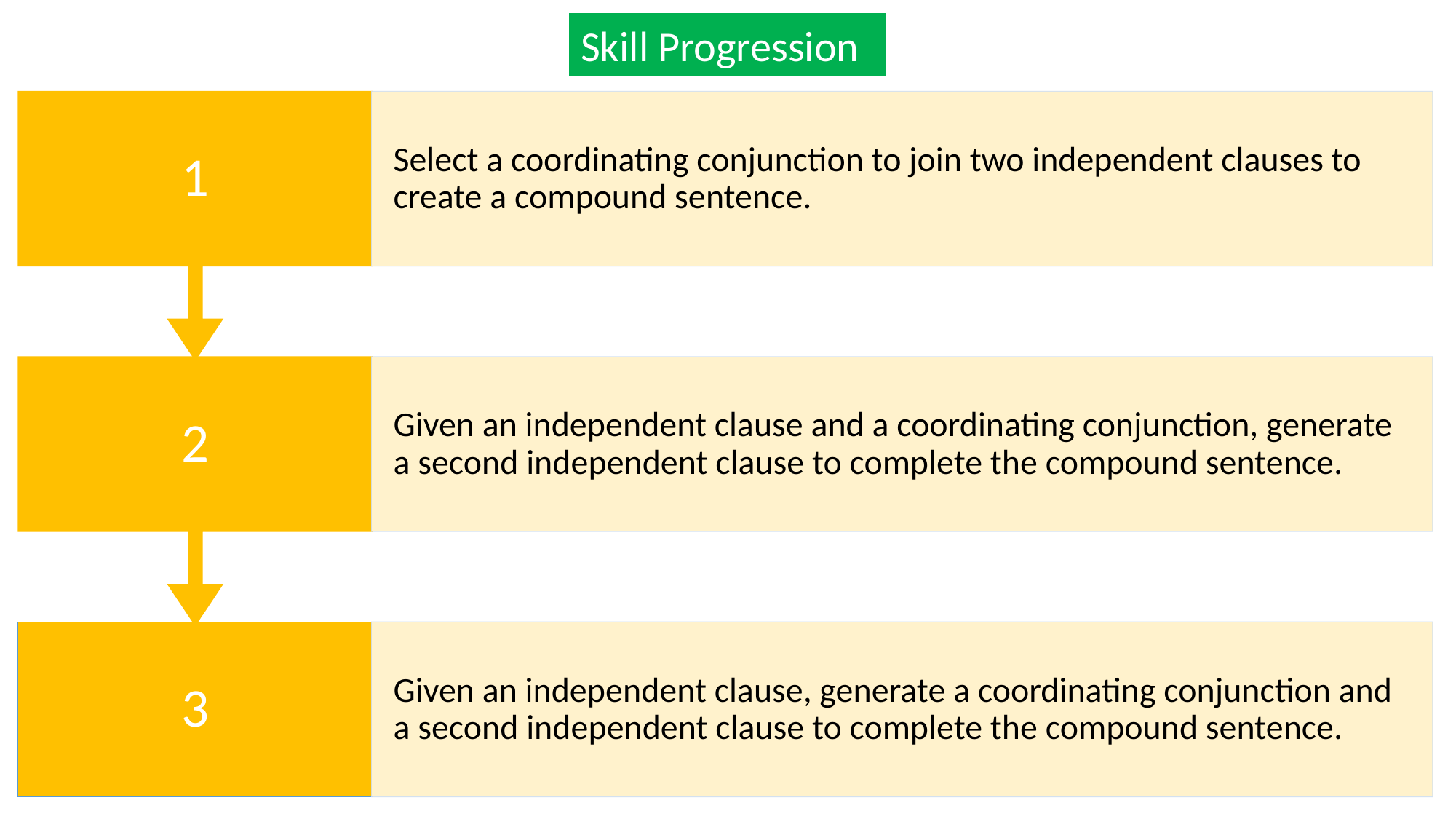

Skill Progression

1

Select a coordinating conjunction to join two independent clauses to create a compound sentence.

2

Given an independent clause and a coordinating conjunction, generate a second independent clause to complete the compound sentence.

3

Given an independent clause, generate a coordinating conjunction and a second independent clause to complete the compound sentence.